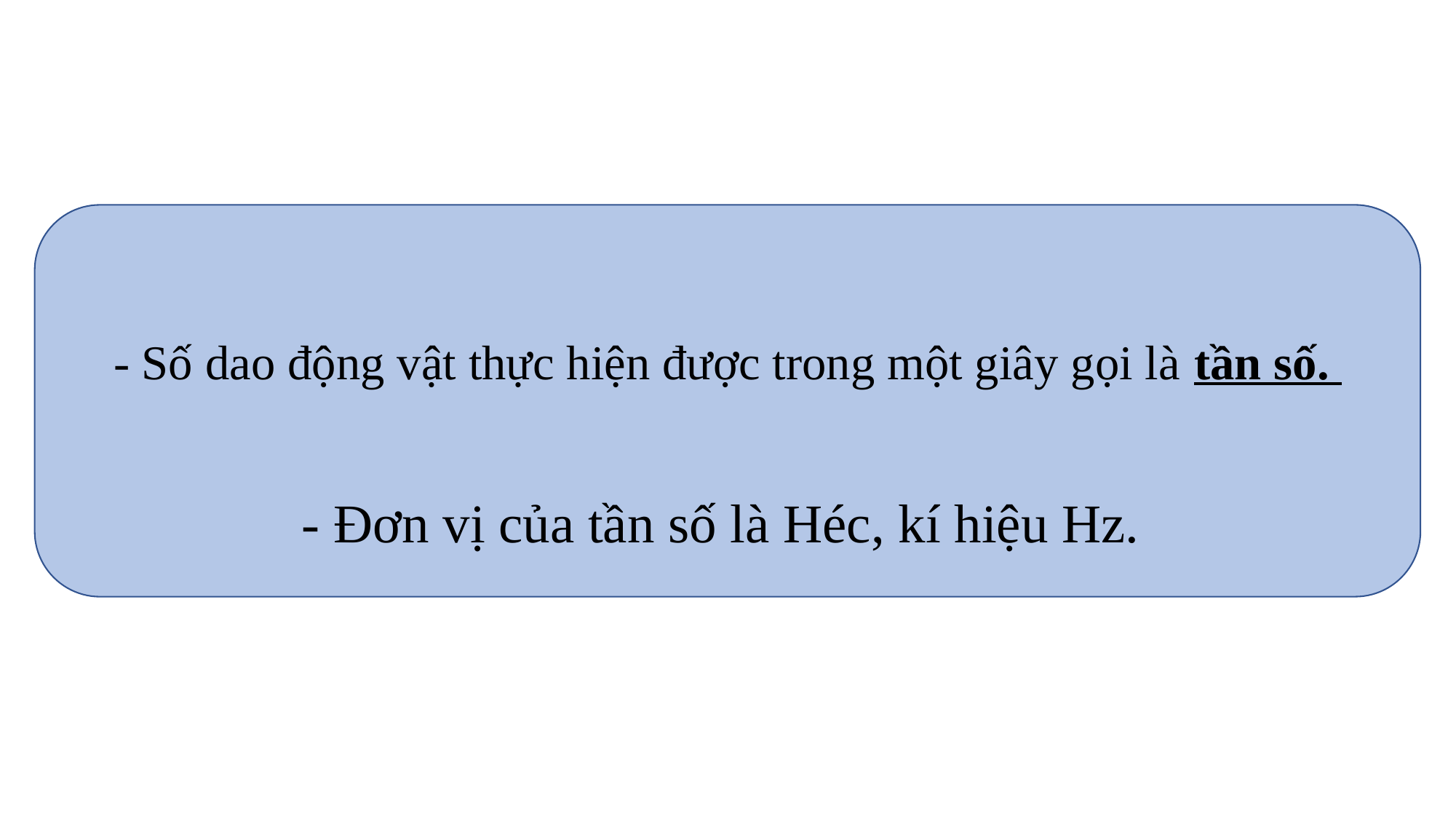

- Số dao động vật thực hiện được trong một giây gọi là tần số.

- Đơn vị của tần số là Héc, kí hiệu Hz.